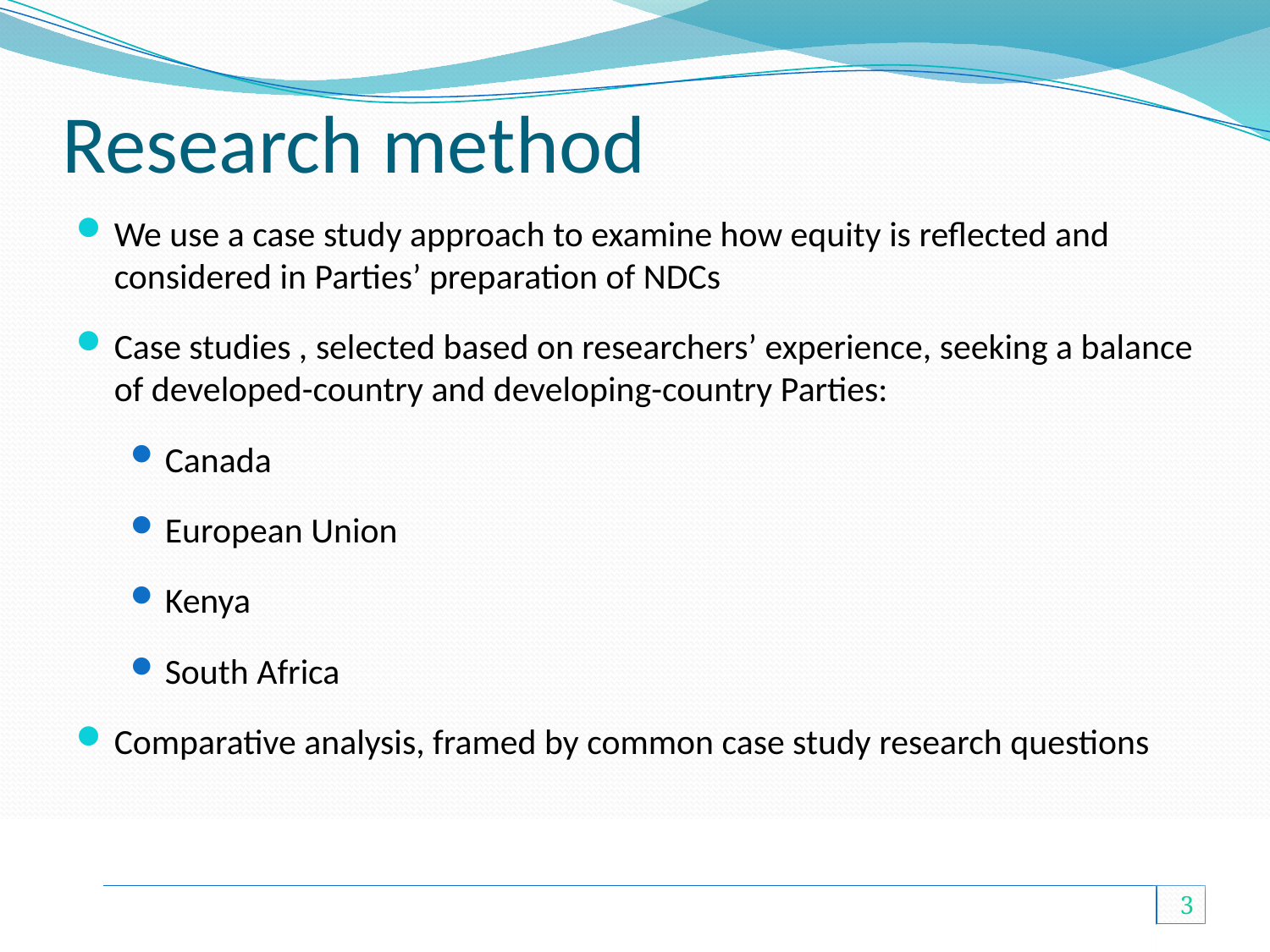

# Research method
We use a case study approach to examine how equity is reflected and considered in Parties’ preparation of NDCs
Case studies , selected based on researchers’ experience, seeking a balance of developed-country and developing-country Parties:
Canada
European Union
Kenya
South Africa
Comparative analysis, framed by common case study research questions